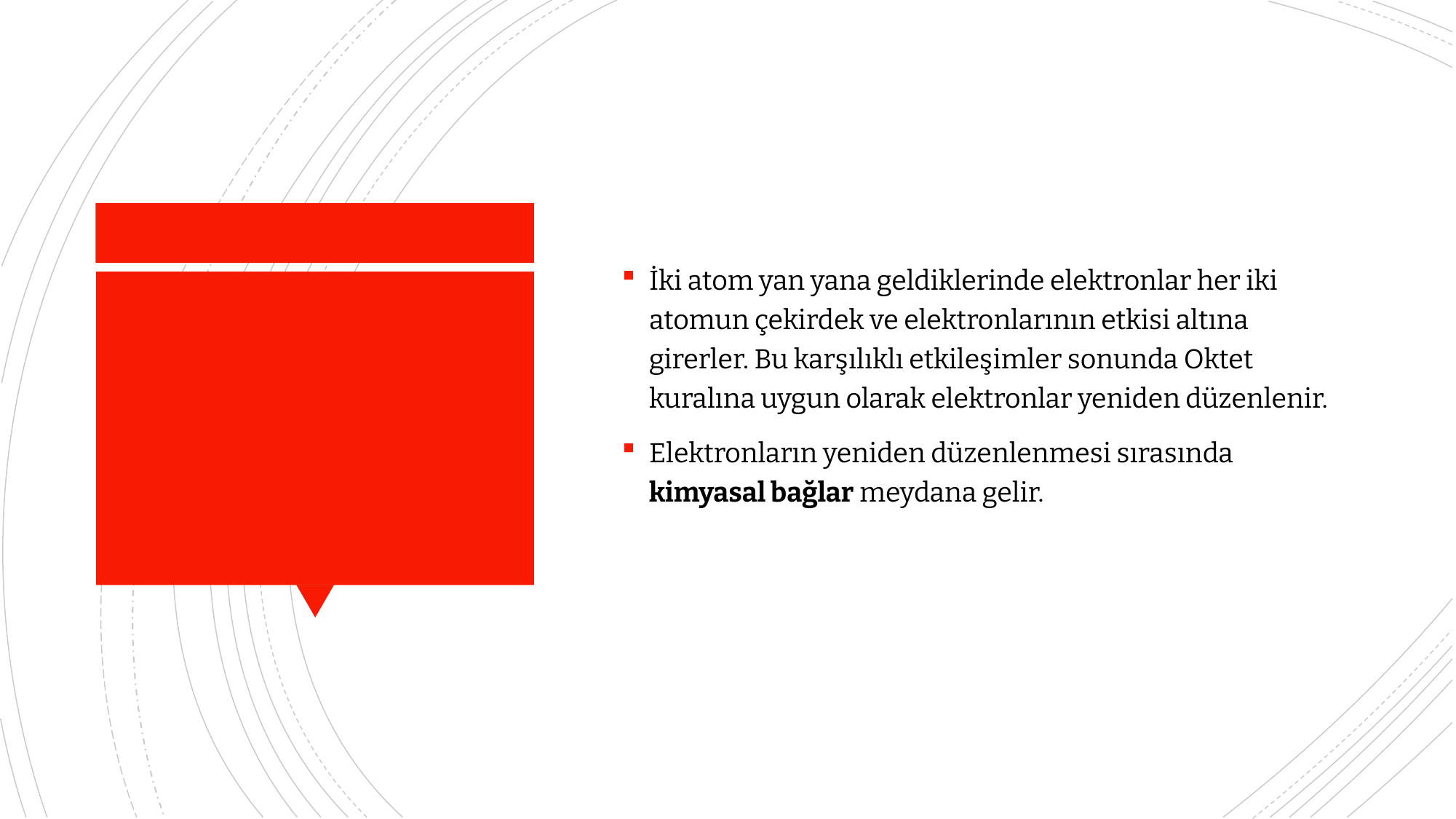

İki atom yan yana geldiklerinde elektronlar her iki atomun çekirdek ve elektronlarının etkisi altına girerler. Bu karşılıklı etkileşimler sonunda Oktet kuralına uygun olarak elektronlar yeniden düzenlenir.
Elektronların yeniden düzenlenmesi sırasında kimyasal bağlar meydana gelir.

#